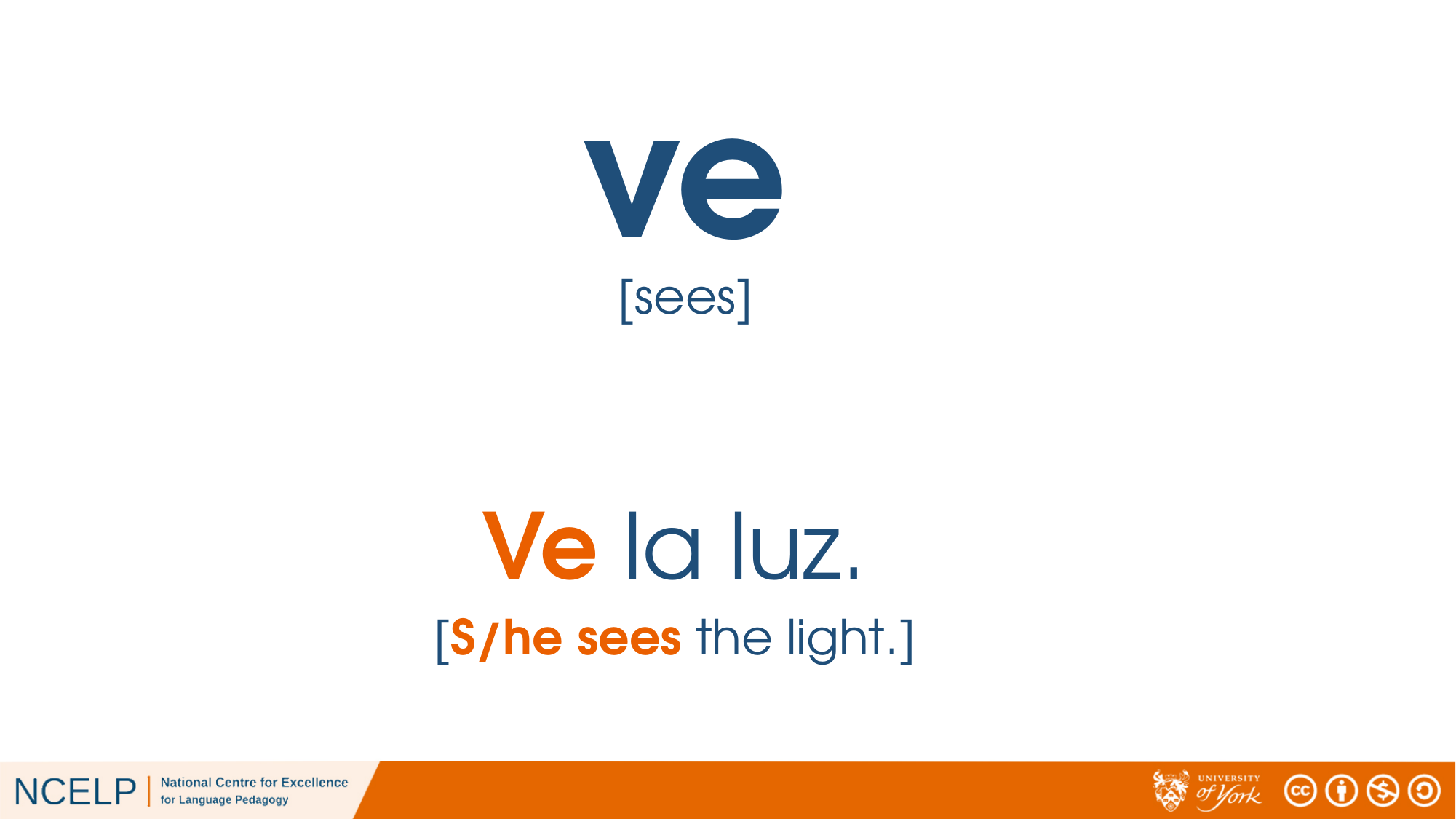

ve
[sees]
Ve la luz.

[S/he sees the light.]